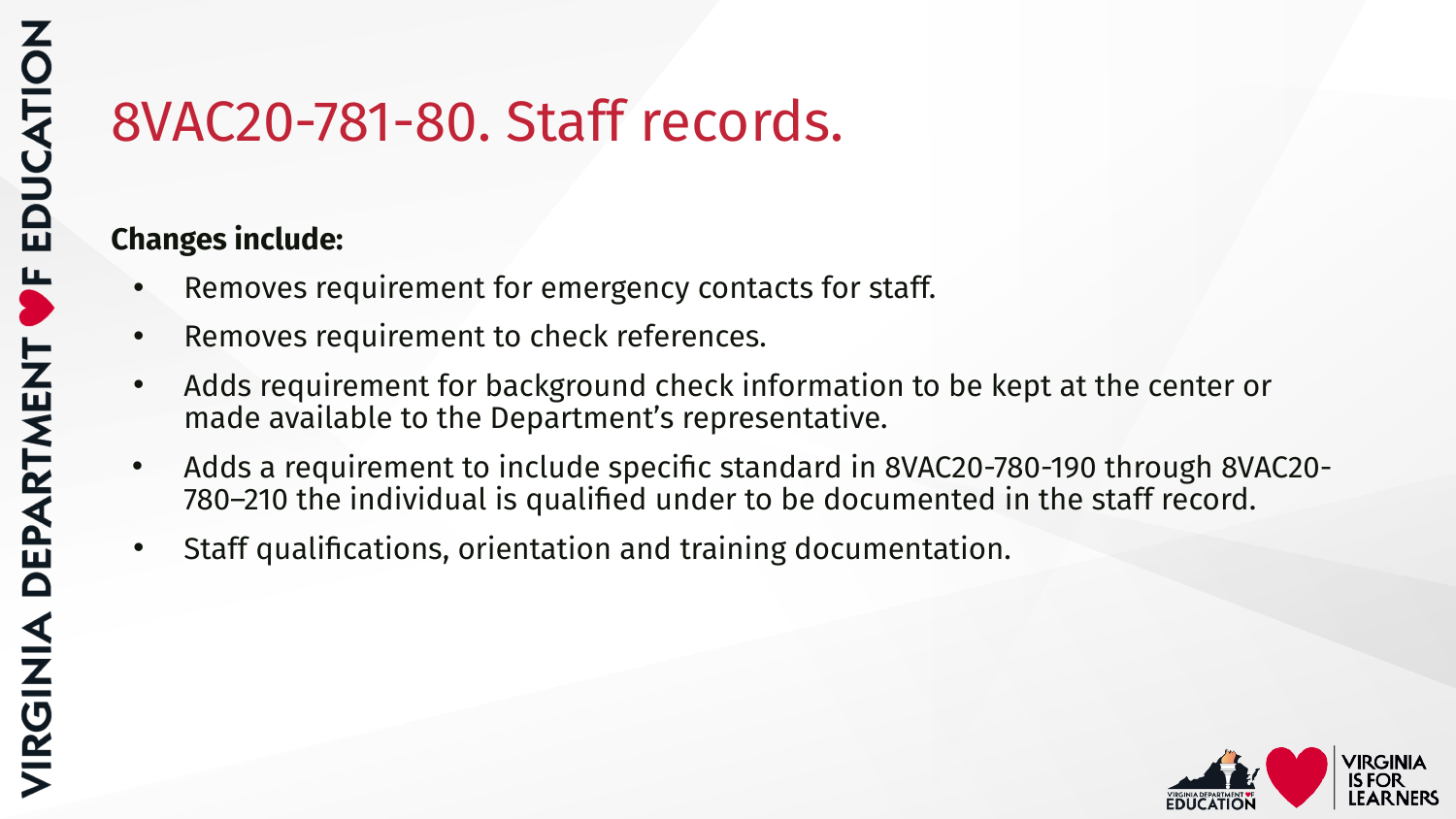

# 8VAC20-781-80. Staff records.
Changes include:
Removes requirement for emergency contacts for staff.
Removes requirement to check references.
Adds requirement for background check information to be kept at the center or made available to the Department’s representative.
Adds a requirement to include specific standard in 8VAC20-780-190 through 8VAC20-780–210 the individual is qualified under to be documented in the staff record.
Staff qualifications, orientation and training documentation.